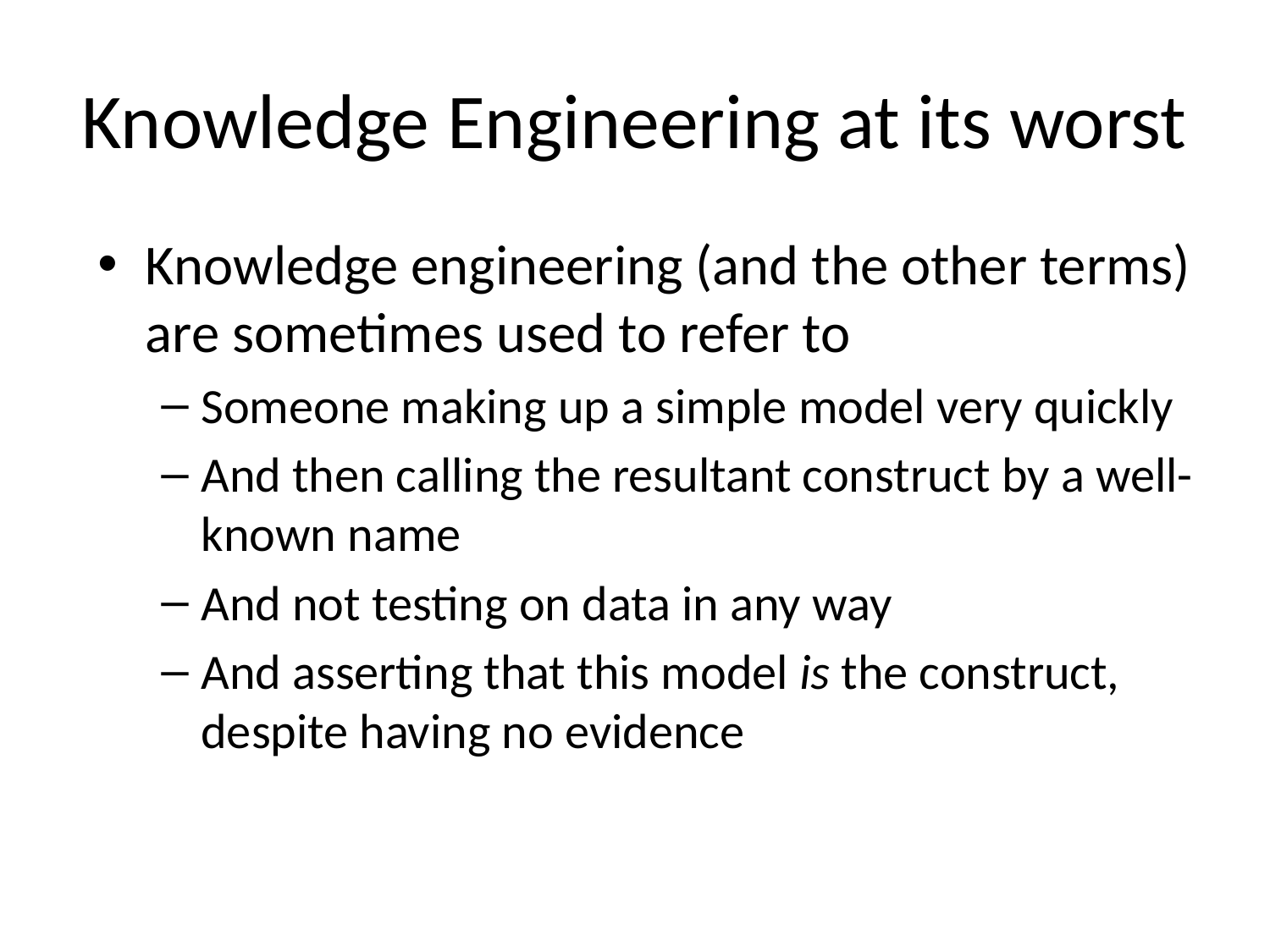

# Knowledge Engineering at its worst
Knowledge engineering (and the other terms) are sometimes used to refer to
Someone making up a simple model very quickly
And then calling the resultant construct by a well-known name
And not testing on data in any way
And asserting that this model is the construct, despite having no evidence